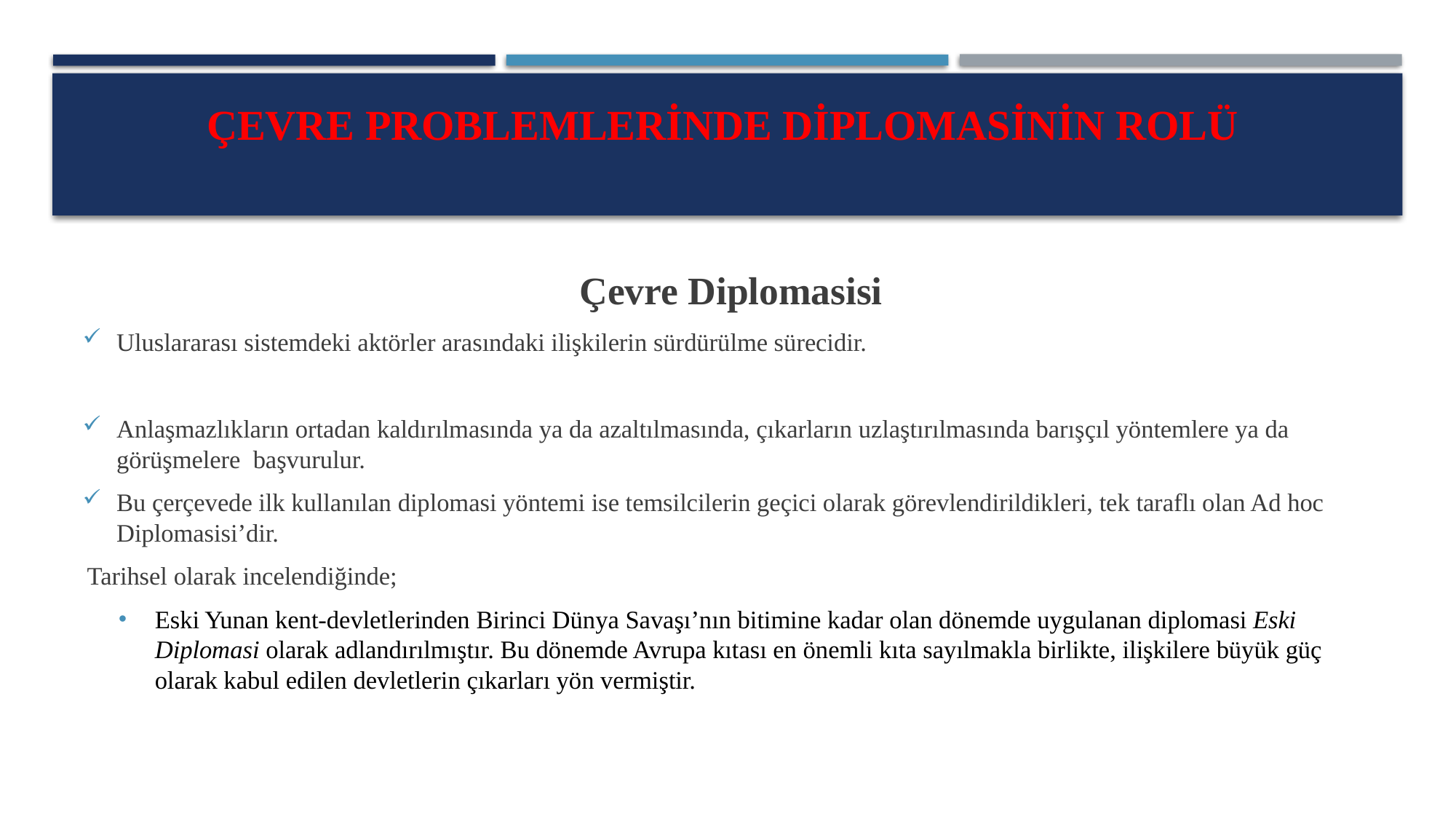

# Çevre Problemlerinde Diplomasinin Rolü
Çevre Diplomasisi
Uluslararası sistemdeki aktörler arasındaki ilişkilerin sürdürülme sürecidir.

Anlaşmazlıkların ortadan kaldırılmasında ya da azaltılmasında, çıkarların uzlaştırılmasında barışçıl yöntemlere ya da görüşmelere  başvurulur.
Bu çerçevede ilk kullanılan diplomasi yöntemi ise temsilcilerin geçici olarak görevlendirildikleri, tek taraflı olan Ad hoc Diplomasisi’dir.
Tarihsel olarak incelendiğinde;
Eski Yunan kent-devletlerinden Birinci Dünya Savaşı’nın bitimine kadar olan dönemde uygulanan diplomasi Eski Diplomasi olarak adlandırılmıştır. Bu dönemde Avrupa kıtası en önemli kıta sayılmakla birlikte, ilişkilere büyük güç olarak kabul edilen devletlerin çıkarları yön vermiştir.